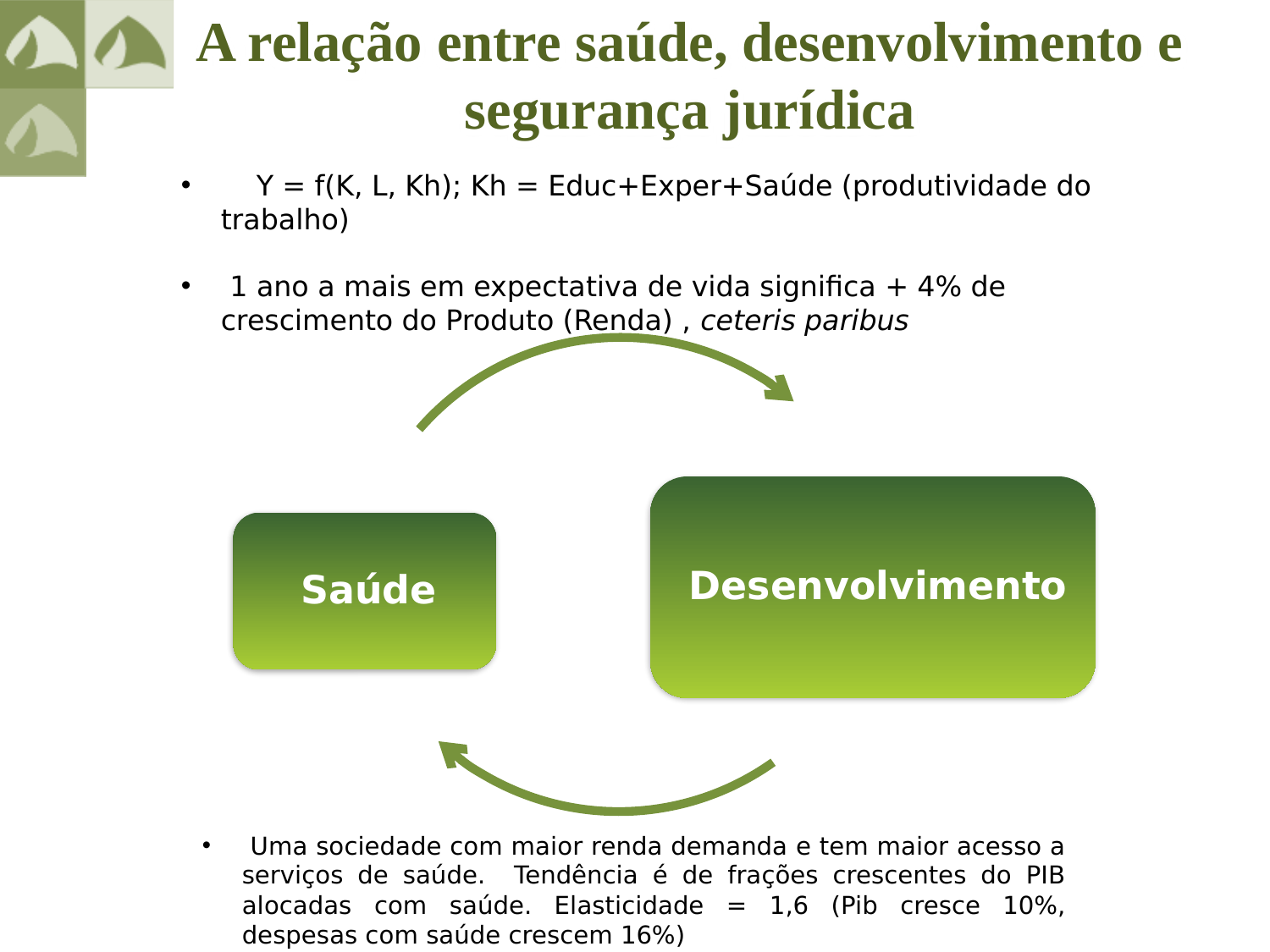

A relação entre saúde, desenvolvimento e segurança jurídica

    Y = f(K, L, Kh); Kh = Educ+Exper+Saúde (produtividade do trabalho)

 1 ano a mais em expectativa de vida significa + 4% de crescimento do Produto (Renda) , ceteris paribus

Saúde
Desenvolvimento
 Uma sociedade com maior renda demanda e tem maior acesso a serviços de saúde.  Tendência é de frações crescentes do PIB alocadas com saúde. Elasticidade = 1,6 (Pib cresce 10%, despesas com saúde crescem 16%)